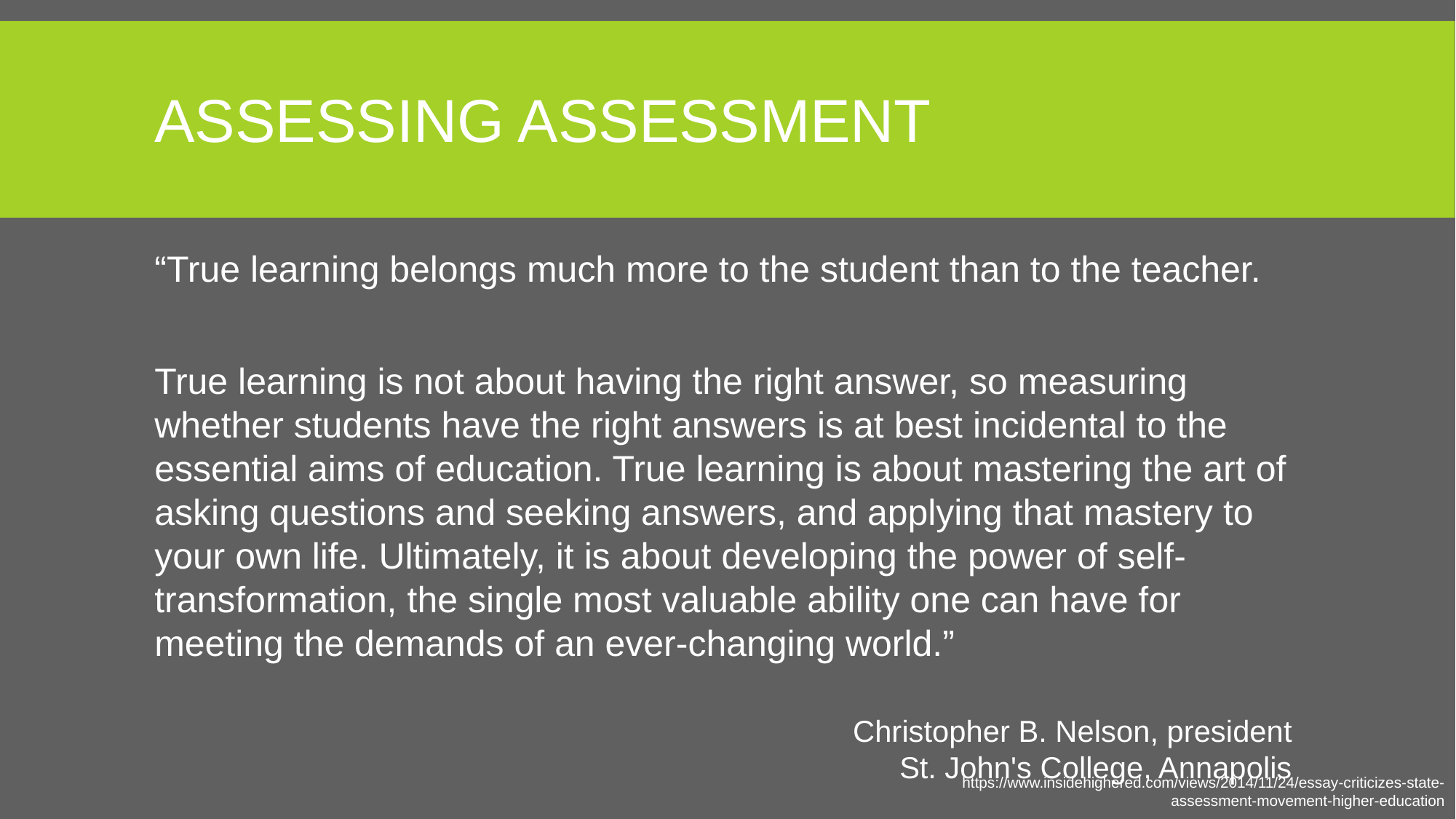

# Assessing Assessment
“True learning belongs much more to the student than to the teacher.

True learning is not about having the right answer, so measuring whether students have the right answers is at best incidental to the essential aims of education. True learning is about mastering the art of asking questions and seeking answers, and applying that mastery to your own life. Ultimately, it is about developing the power of self-transformation, the single most valuable ability one can have for meeting the demands of an ever-changing world.”

Christopher B. Nelson, president
St. John's College, Annapolis
https://www.insidehighered.com/views/2014/11/24/essay-criticizes-state-assessment-movement-higher-education